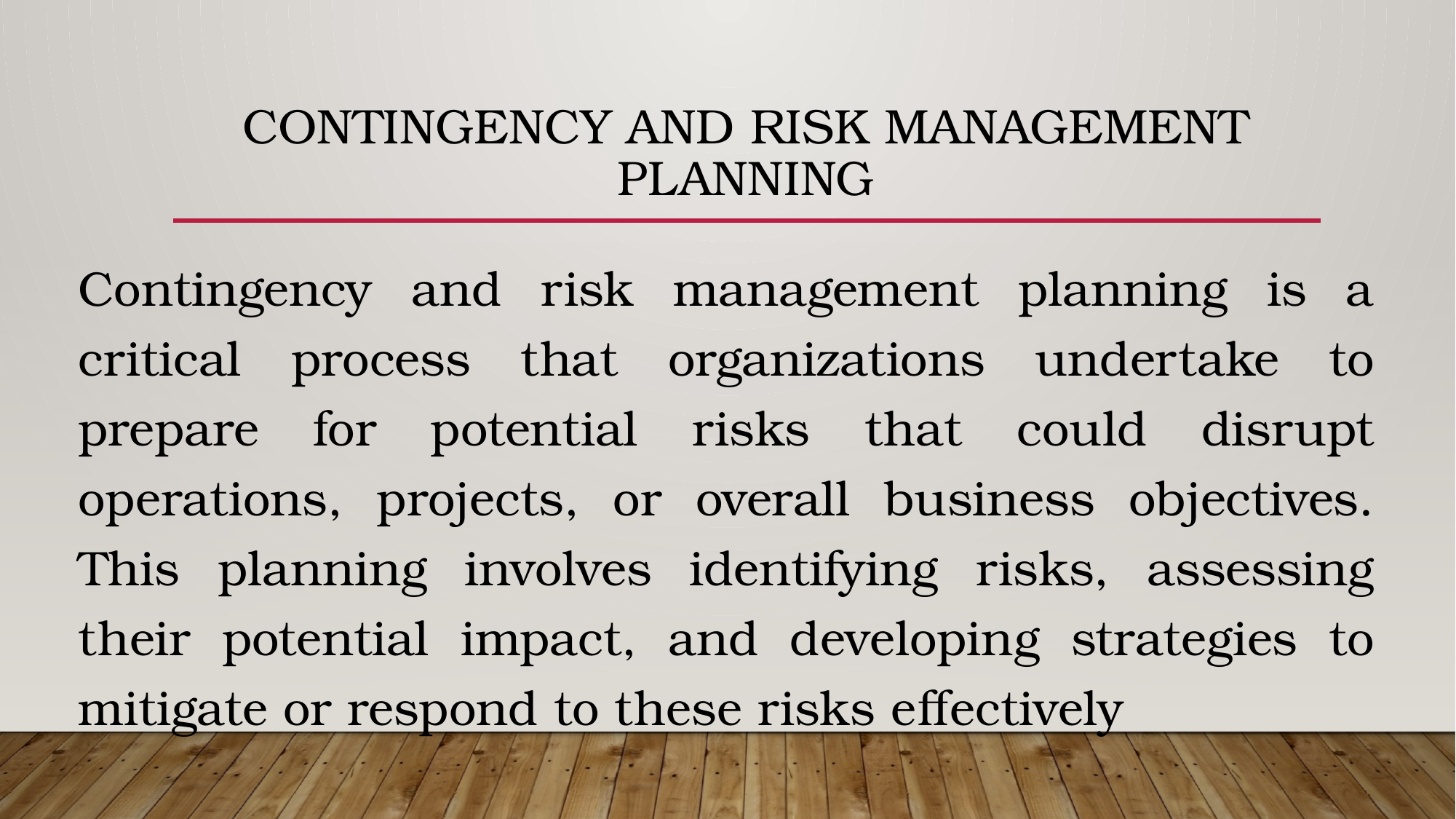

# Contingency and risk management planning
Contingency and risk management planning is a critical process that organizations undertake to prepare for potential risks that could disrupt operations, projects, or overall business objectives. This planning involves identifying risks, assessing their potential impact, and developing strategies to mitigate or respond to these risks effectively